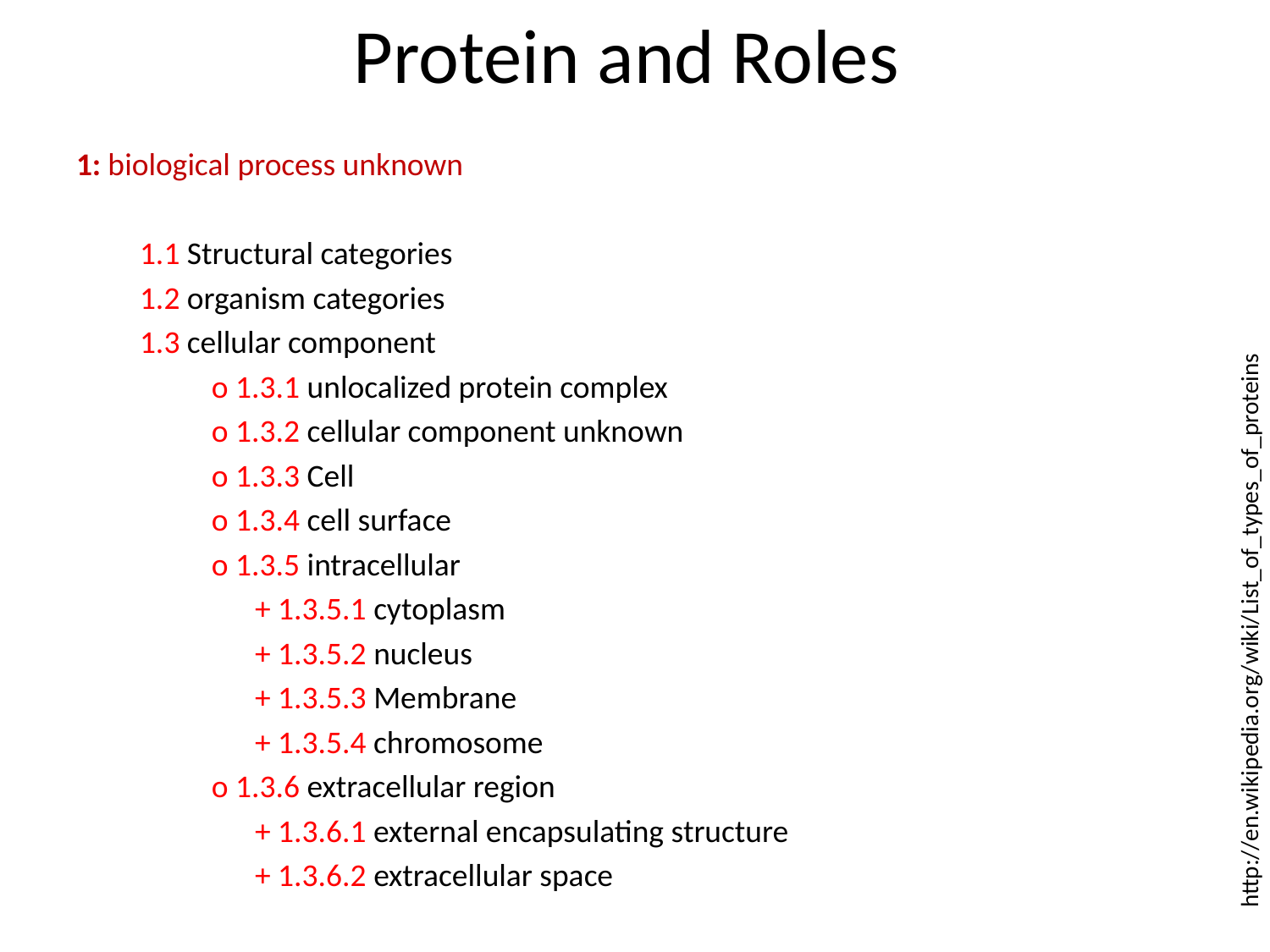

# Protein and Roles
1: biological process unknown

1.1 Structural categories
1.2 organism categories
1.3 cellular component
          o 1.3.1 unlocalized protein complex
          o 1.3.2 cellular component unknown
          o 1.3.3 Cell
          o 1.3.4 cell surface
          o 1.3.5 intracellular
                + 1.3.5.1 cytoplasm
                + 1.3.5.2 nucleus
                + 1.3.5.3 Membrane
                + 1.3.5.4 chromosome
          o 1.3.6 extracellular region
                + 1.3.6.1 external encapsulating structure
                + 1.3.6.2 extracellular space
http://en.wikipedia.org/wiki/List_of_types_of_proteins